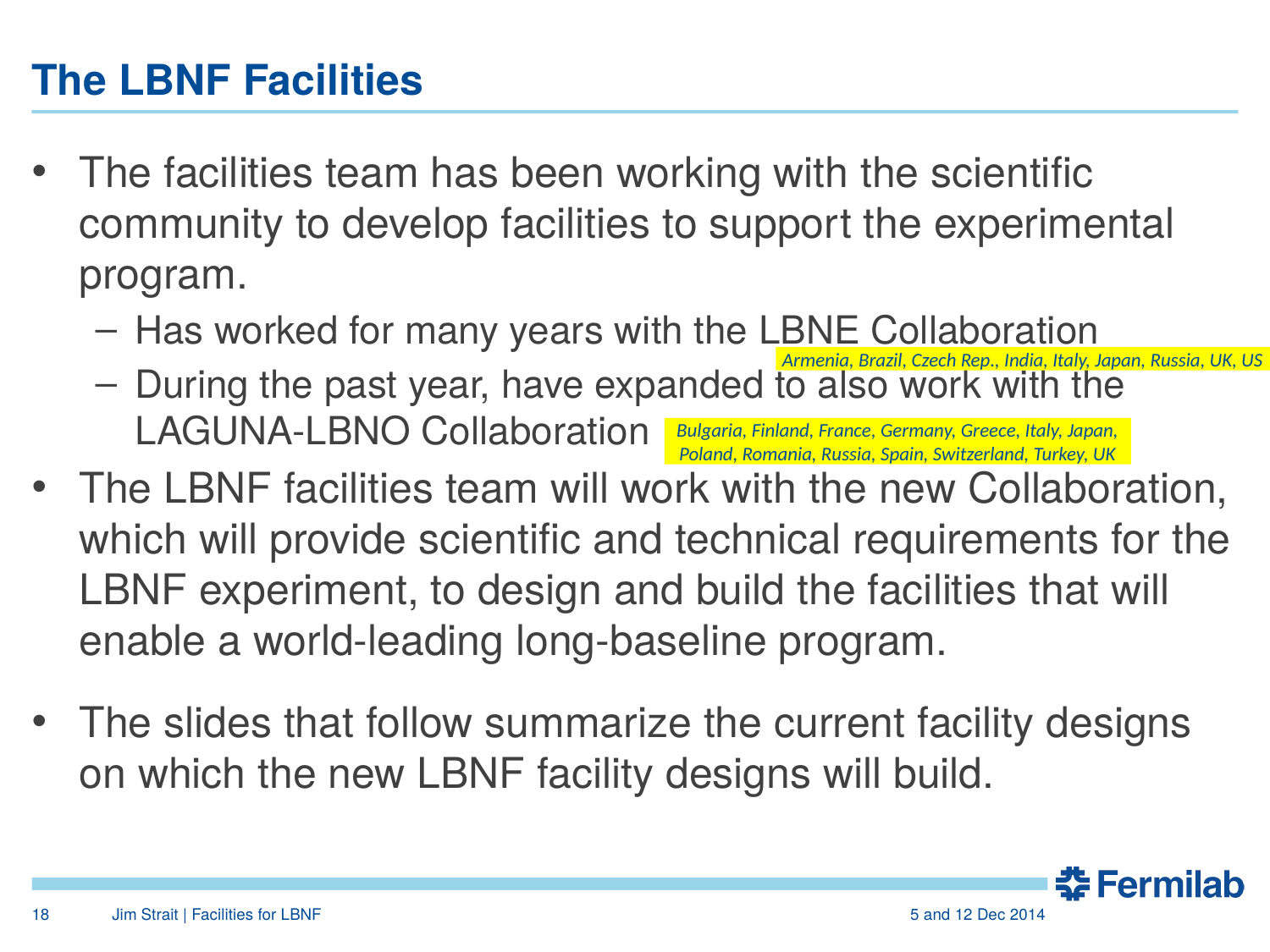

# The LBNF Facilities
The facilities team has been working with the scientific community to develop facilities to support the experimental program.
Has worked for many years with the LBNE Collaboration
During the past year, have expanded to also work with the LAGUNA-LBNO Collaboration
The LBNF facilities team will work with the new Collaboration, which will provide scientific and technical requirements for the LBNF experiment, to design and build the facilities that will enable a world-leading long-baseline program.
The slides that follow summarize the current facility designs on which the new LBNF facility designs will build.
Armenia, Brazil, Czech Rep., India, Italy, Japan, Russia, UK, US
Bulgaria, Finland, France, Germany, Greece, Italy, Japan, Poland, Romania, Russia, Spain, Switzerland, Turkey, UK
18
Jim Strait | Facilities for LBNF
5 and 12 Dec 2014